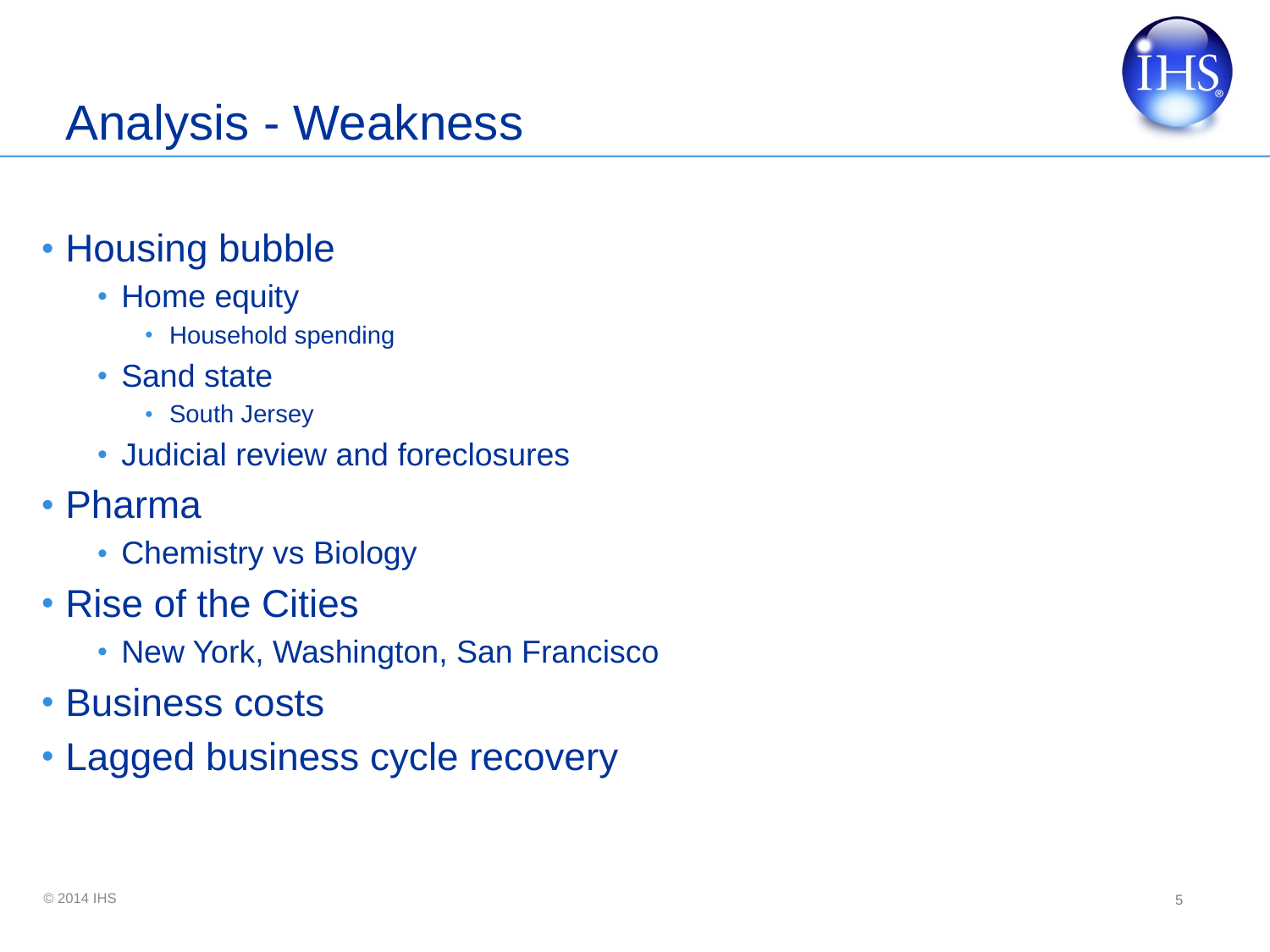

# Analysis - Weakness
Housing bubble
Home equity
Household spending
Sand state
South Jersey
Judicial review and foreclosures
Pharma
Chemistry vs Biology
Rise of the Cities
New York, Washington, San Francisco
Business costs
Lagged business cycle recovery

5